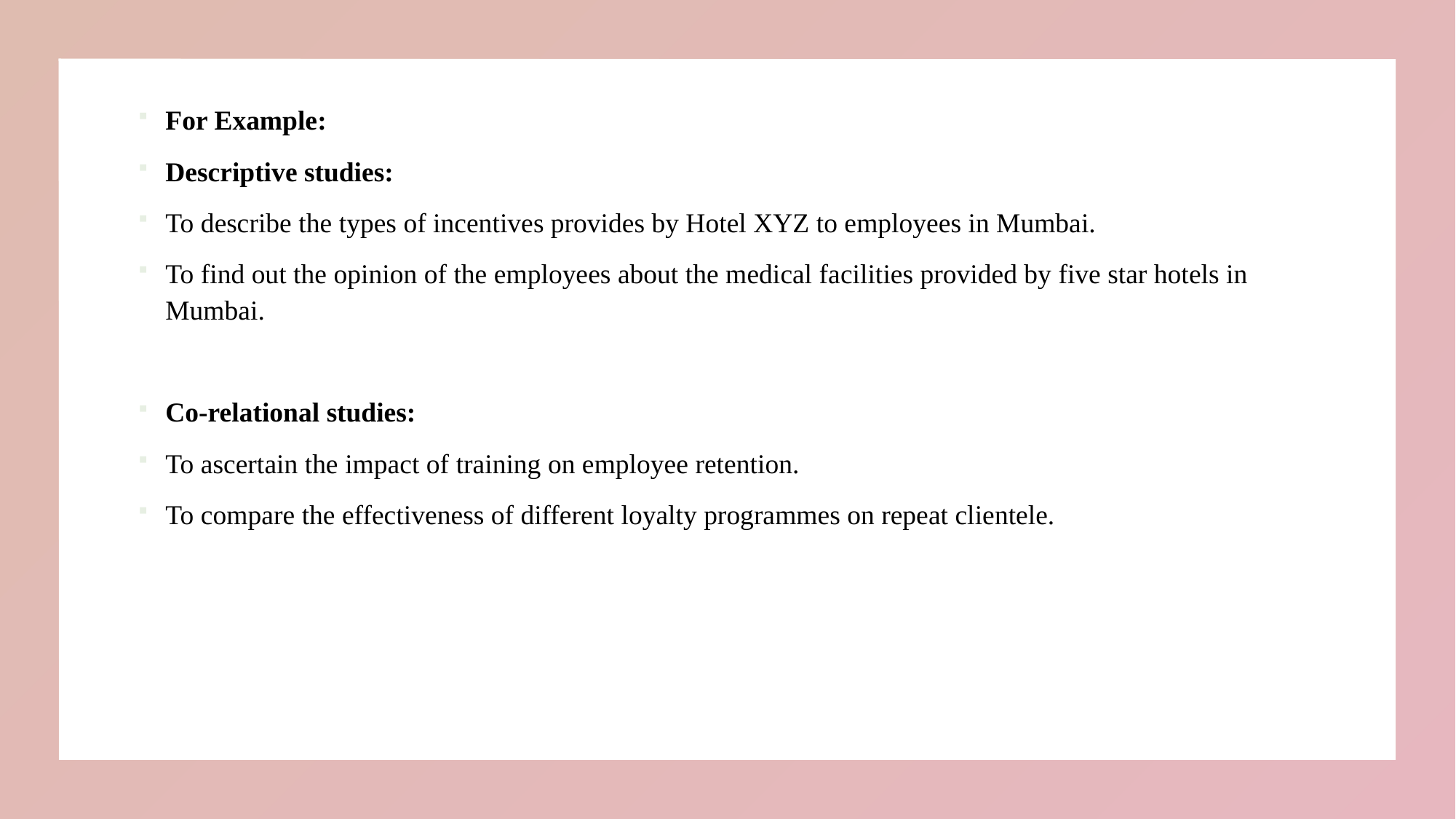

For Example:
Descriptive studies:
To describe the types of incentives provides by Hotel XYZ to employees in Mumbai.
To find out the opinion of the employees about the medical facilities provided by five star hotels in Mumbai.

Co-relational studies:
To ascertain the impact of training on employee retention.
To compare the effectiveness of different loyalty programmes on repeat clientele.